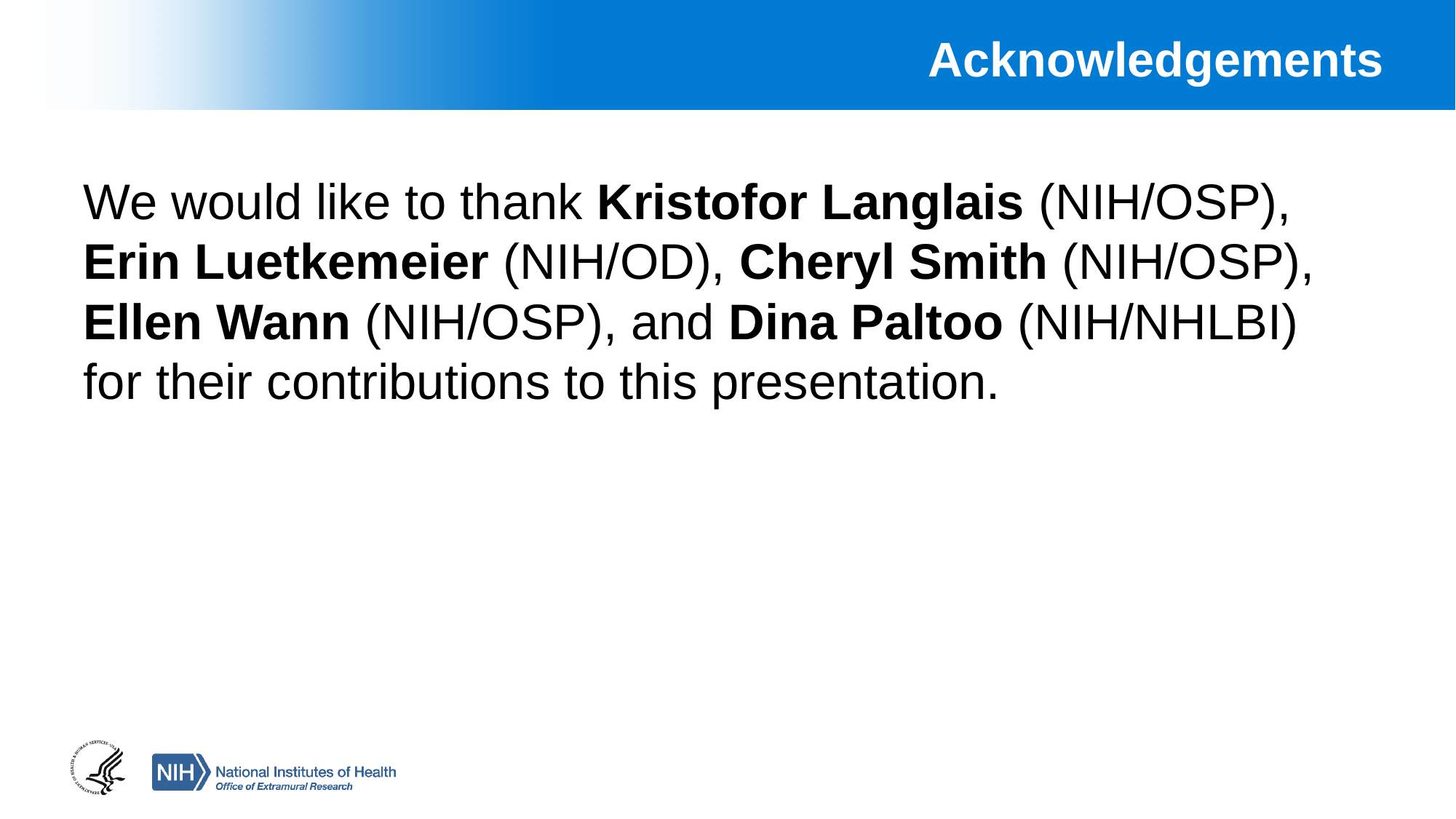

Acknowledgements

We would like to thank Kristofor Langlais (NIH/OSP), Erin Luetkemeier (NIH/OD), Cheryl Smith (NIH/OSP), Ellen Wann (NIH/OSP), and Dina Paltoo (NIH/NHLBI) for their contributions to this presentation.